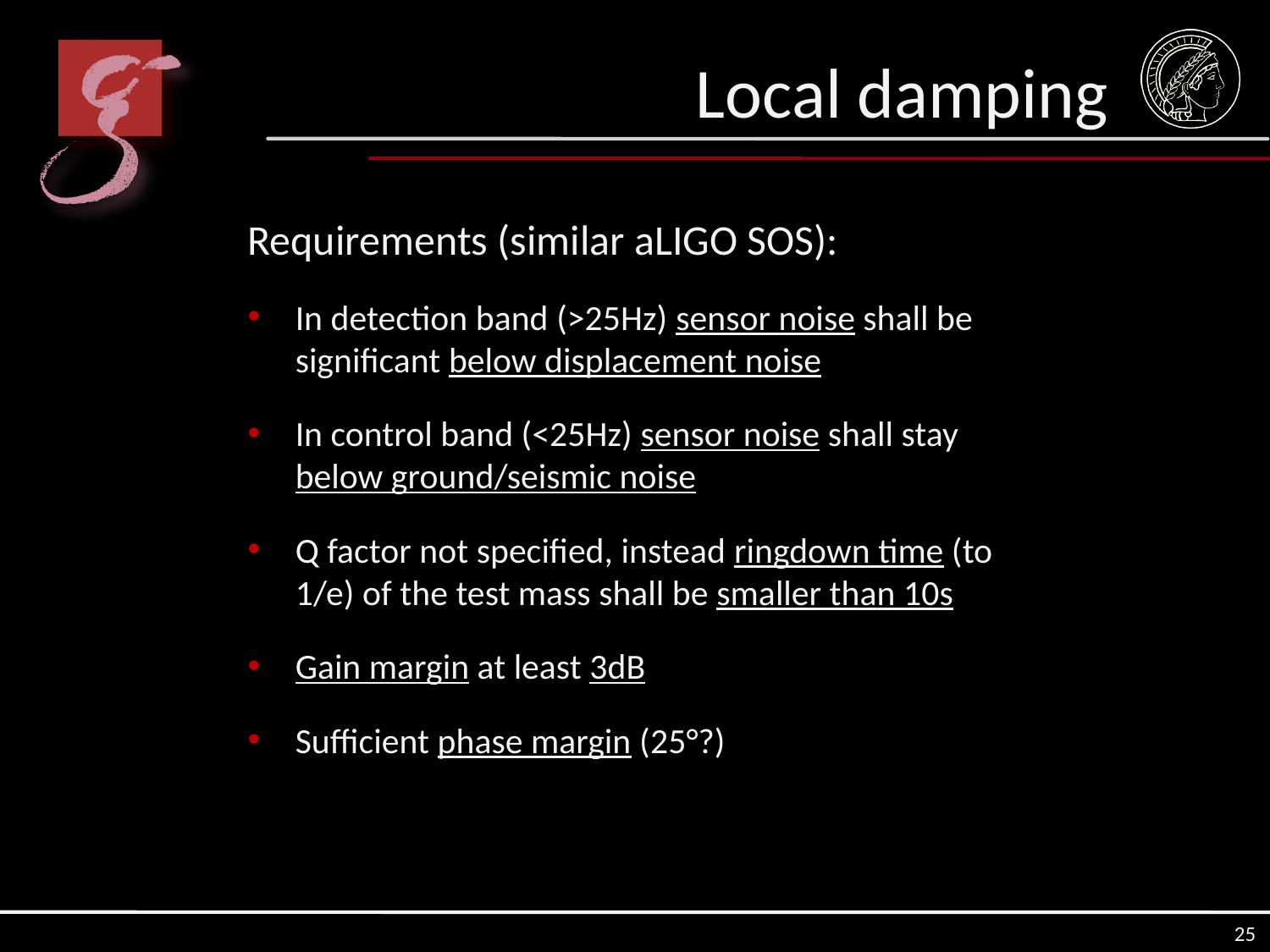

# Local damping
Requirements (similar aLIGO SOS):

In detection band (>25Hz) sensor noise shall be significant below displacement noise

In control band (<25Hz) sensor noise shall stay below ground/seismic noise

Q factor not specified, instead ringdown time (to 1/e) of the test mass shall be smaller than 10s

Gain margin at least 3dB

Sufficient phase margin (25°?)

25